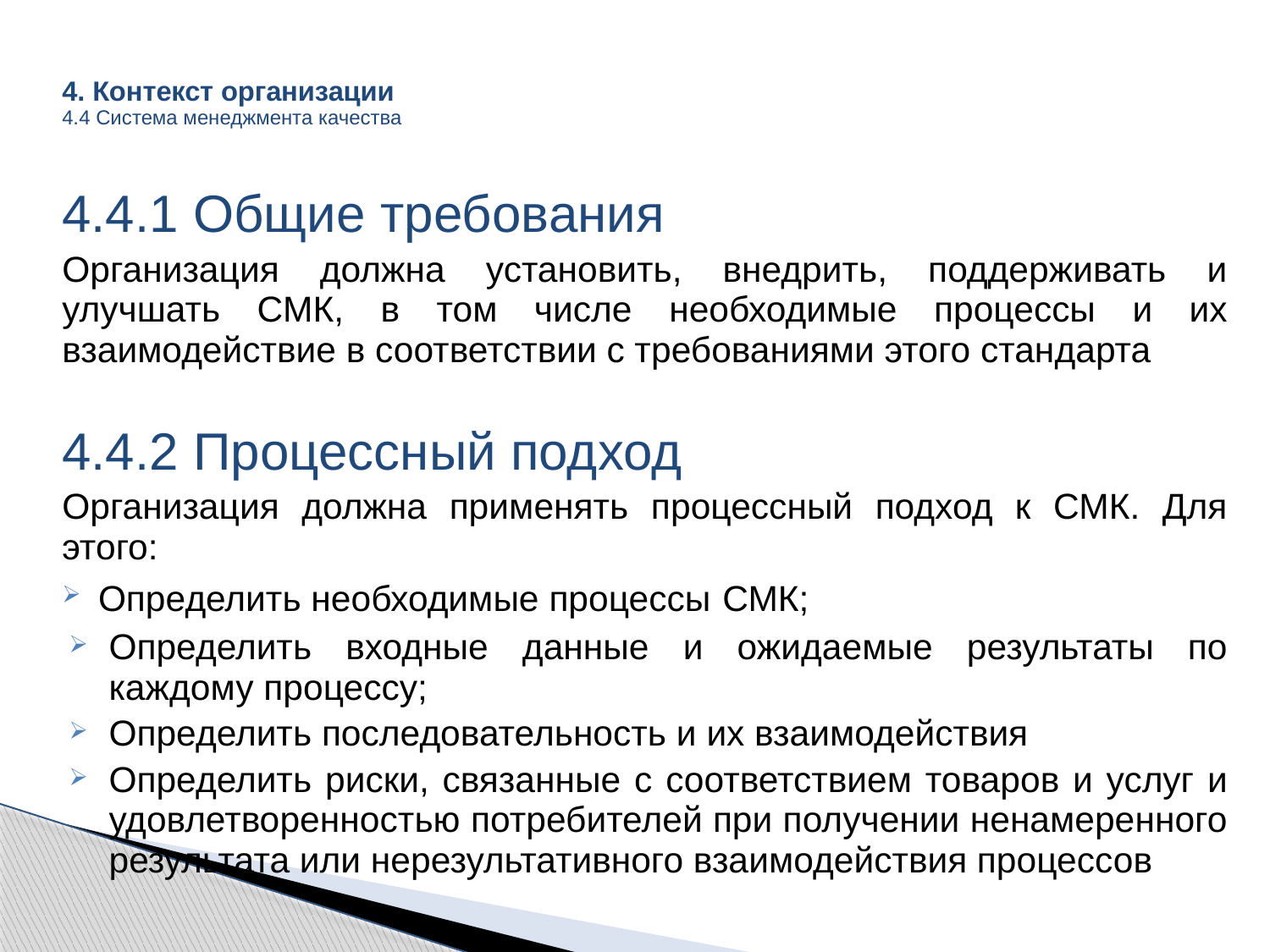

# 4. Контекст организации 4.4 Система менеджмента качества
4.4.1 Общие требования
Организация должна установить, внедрить, поддерживать и улучшать СМК, в том числе необходимые процессы и их взаимодействие в соответствии с требованиями этого стандарта

4.4.2 Процессный подход
Организация должна применять процессный подход к СМК. Для этого:
  Определить необходимые процессы СМК;
Определить входные данные и ожидаемые результаты по каждому процессу;
Определить последовательность и их взаимодействия
Определить риски, связанные с соответствием товаров и услуг и удовлетворенностью потребителей при получении ненамеренного результата или нерезультативного взаимодействия процессов